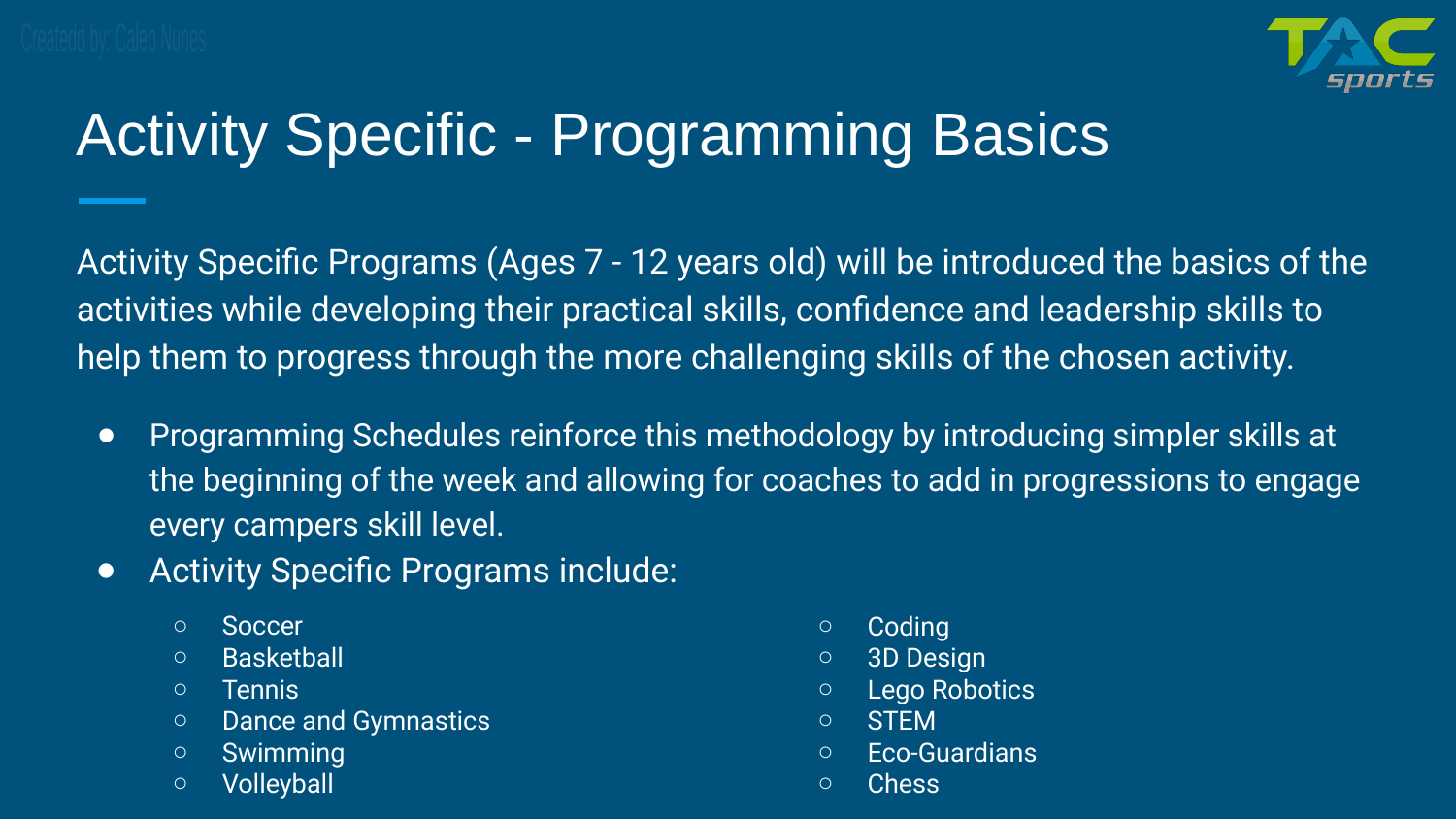

# Activity Specific - Programming Basics
Activity Specific Programs (Ages 7 - 12 years old) will be introduced the basics of the activities while developing their practical skills, confidence and leadership skills to help them to progress through the more challenging skills of the chosen activity.
Programming Schedules reinforce this methodology by introducing simpler skills at the beginning of the week and allowing for coaches to add in progressions to engage every campers skill level.

Activity Specific Programs include:
Soccer
Basketball
Tennis
Dance and Gymnastics
Swimming
Volleyball
Activity Specific Programs include:
Coding
3D Design
Lego Robotics
STEM
Eco-Guardians
Chess